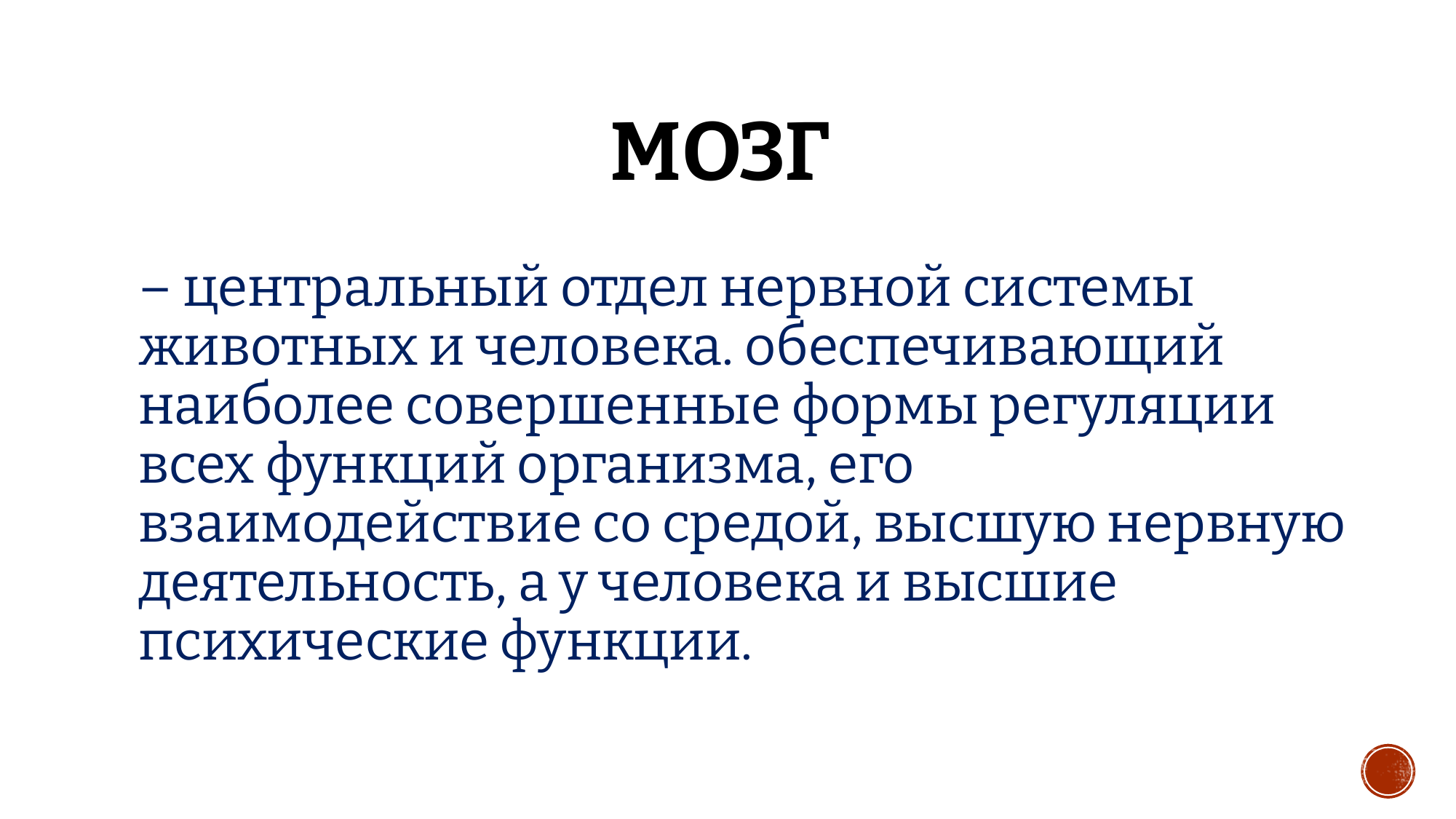

# Мозг
– центральный отдел нервной системы животных и человека. обеспечивающий наиболее совершенные формы регуляции всех функций организма, его взаимодействие со средой, высшую нервную деятельность, а у человека и высшие психические функции.